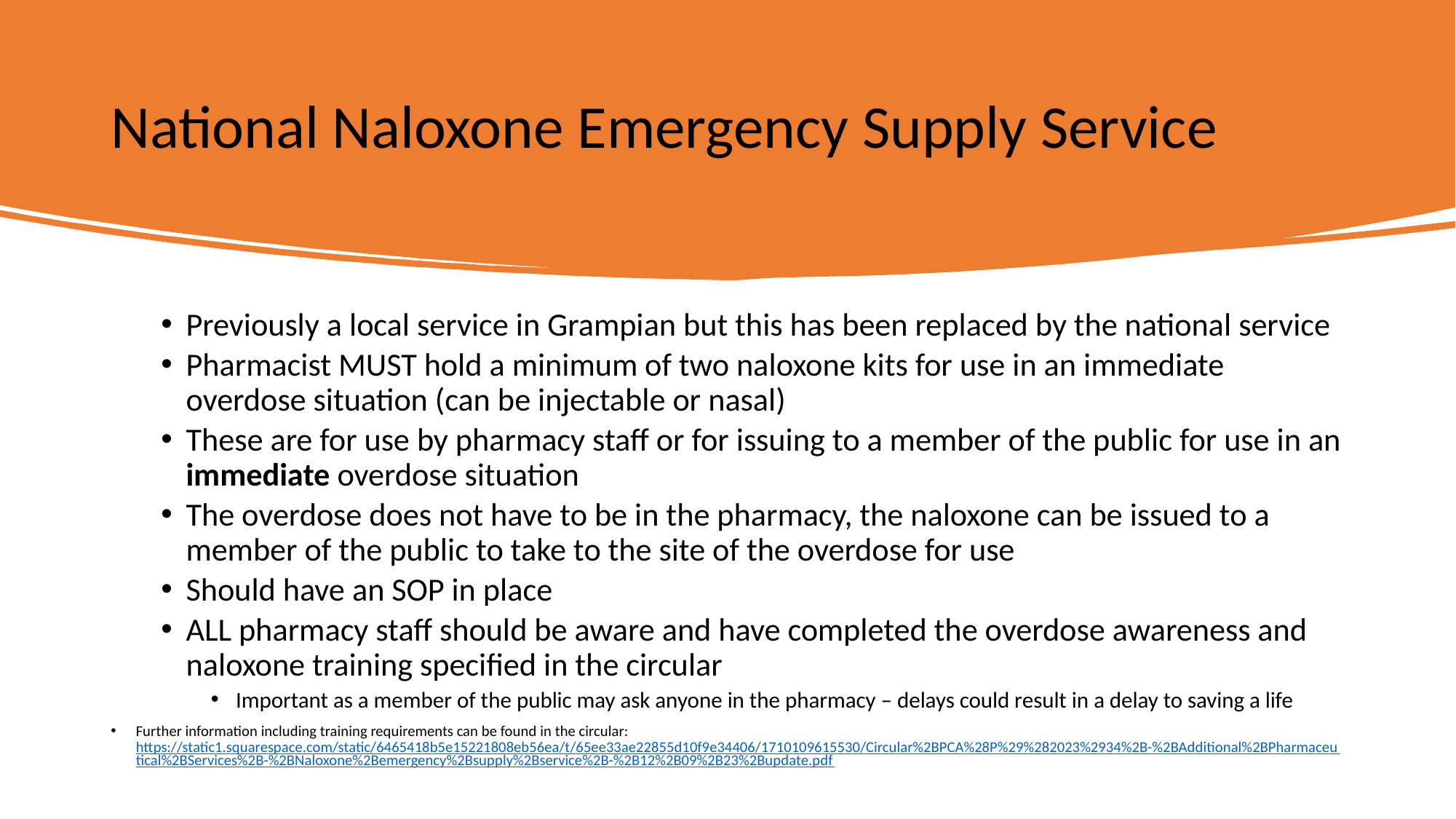

# National Naloxone Emergency Supply Service

Previously a local service in Grampian but this has been replaced by the national service
Pharmacist MUST hold a minimum of two naloxone kits for use in an immediate overdose situation (can be injectable or nasal)
These are for use by pharmacy staff or for issuing to a member of the public for use in an immediate overdose situation
The overdose does not have to be in the pharmacy, the naloxone can be issued to a member of the public to take to the site of the overdose for use
Should have an SOP in place
ALL pharmacy staff should be aware and have completed the overdose awareness and naloxone training specified in the circular
Important as a member of the public may ask anyone in the pharmacy – delays could result in a delay to saving a life
Further information including training requirements can be found in the circular: https://static1.squarespace.com/static/6465418b5e15221808eb56ea/t/65ee33ae22855d10f9e34406/1710109615530/Circular%2BPCA%28P%29%282023%2934%2B-%2BAdditional%2BPharmaceutical%2BServices%2B-%2BNaloxone%2Bemergency%2Bsupply%2Bservice%2B-%2B12%2B09%2B23%2Bupdate.pdf